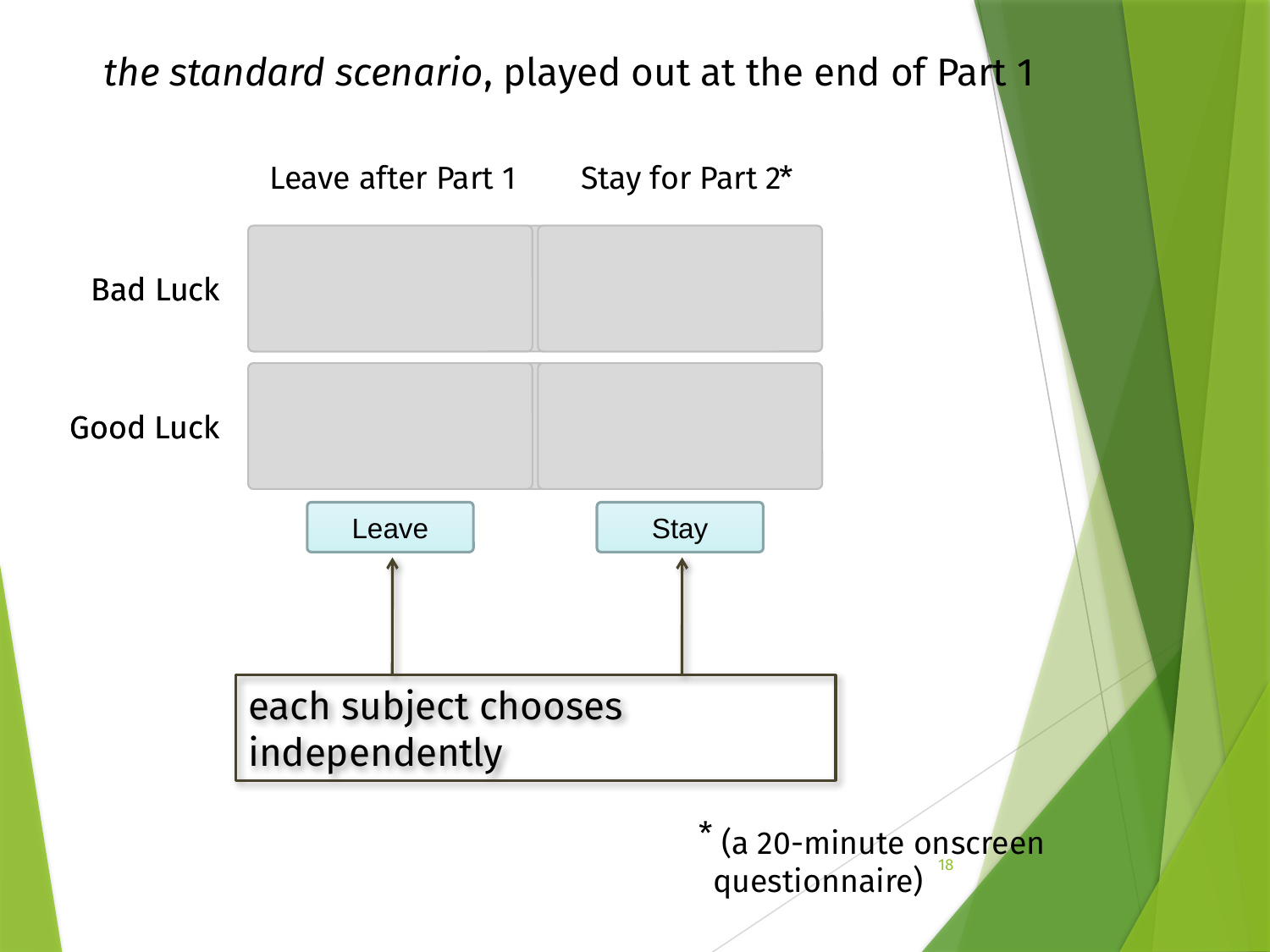

the standard scenario, played out at the end of Part 1
Leave after Part 1
Stay for Part 2
*
*
 (a 20-minute onscreen questionnaire)

Bad Luck
Bad Luck

Good Luck
Good Luck
Leave
Stay
each subject chooses independently
18